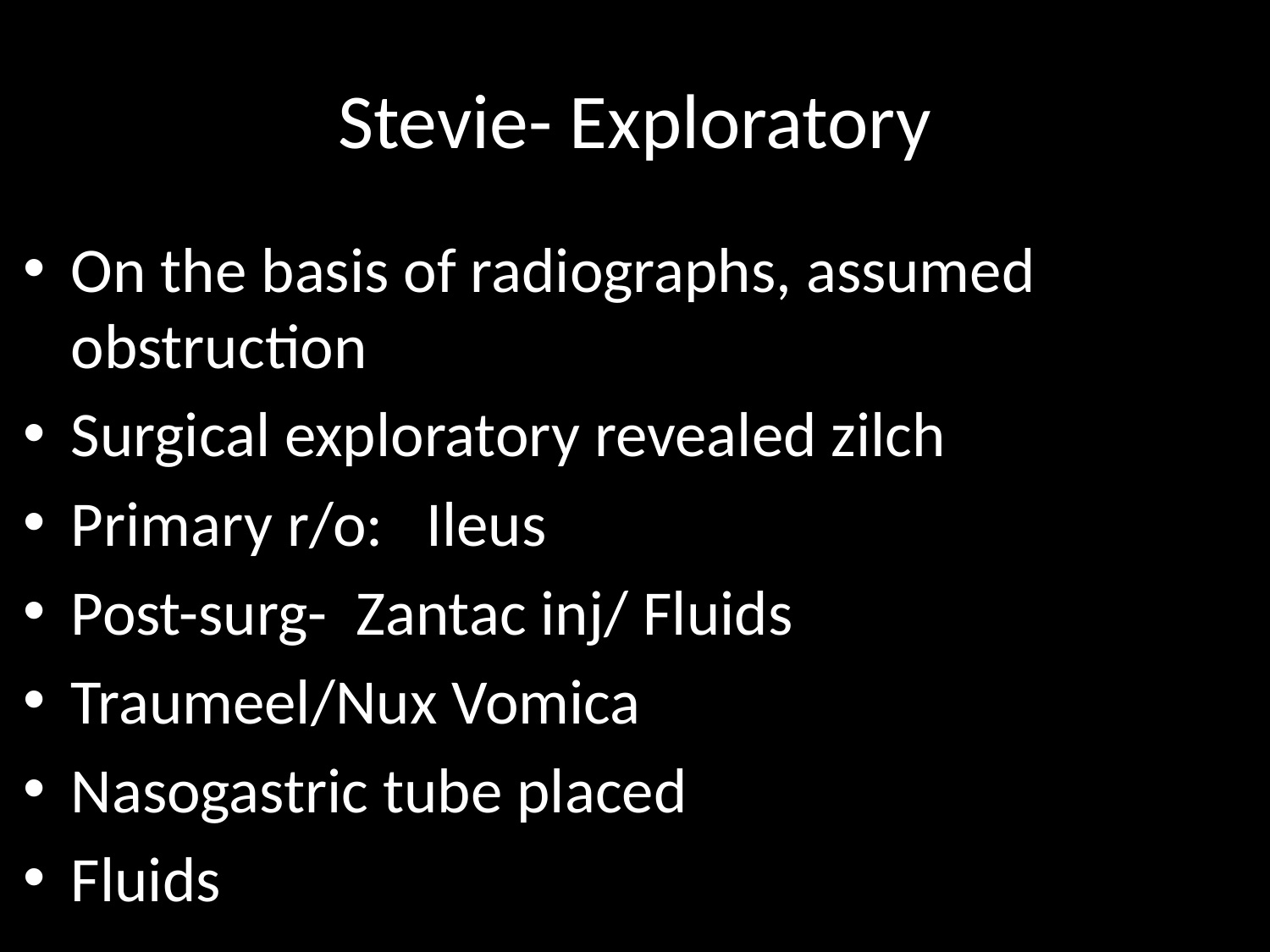

# Stevie- Exploratory
On the basis of radiographs, assumed obstruction
Surgical exploratory revealed zilch
Primary r/o:   Ileus
Post-surg-  Zantac inj/ Fluids
Traumeel/Nux Vomica
Nasogastric tube placed
Fluids